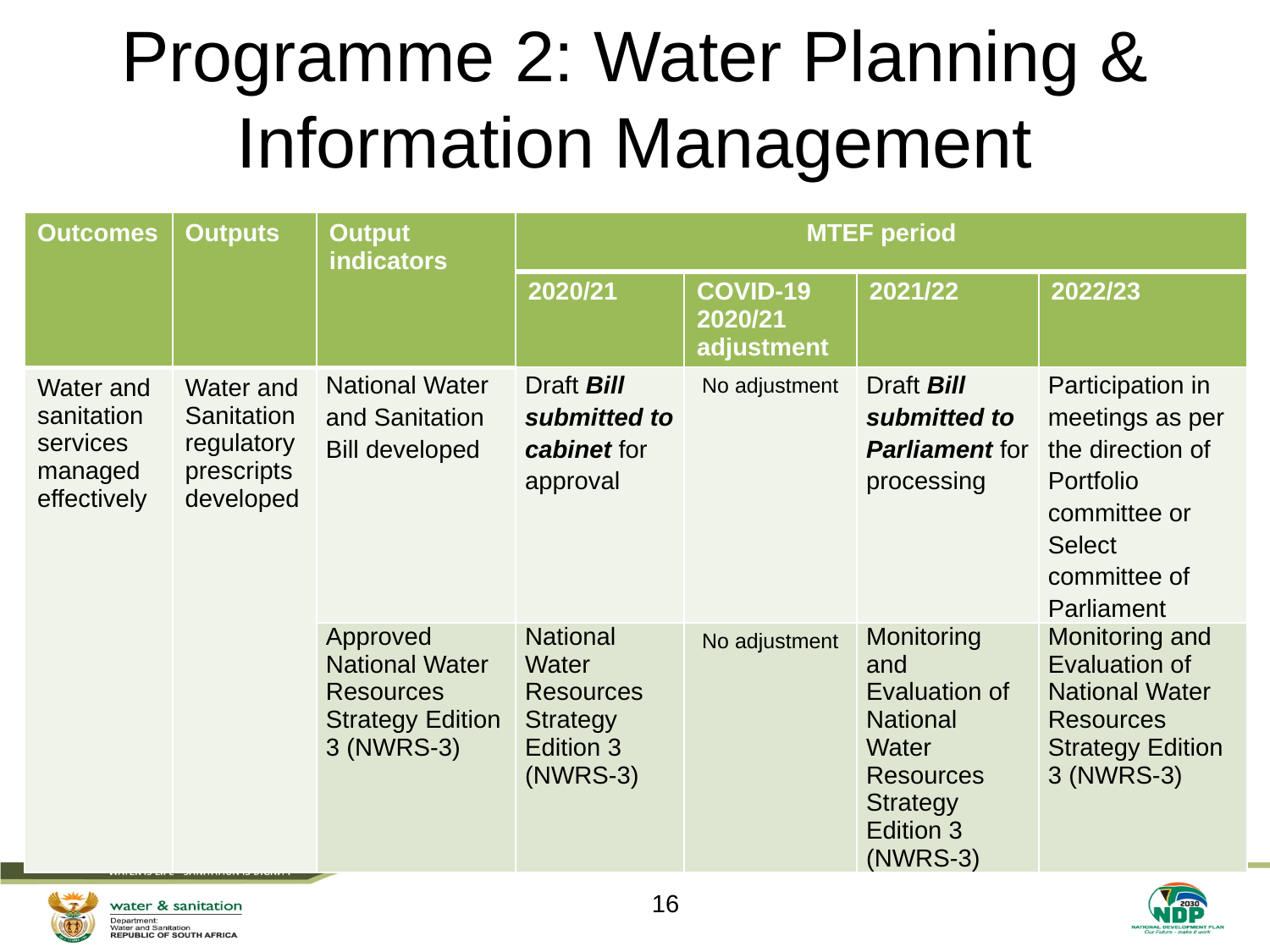

# Programme 2: Water Planning & Information Management
| Outcomes | Outputs | Output indicators | MTEF period |  |  |  |
| --- | --- | --- | --- | --- | --- | --- |
|  |  |  | 2020/21 | COVID-19 2020/21 adjustment | 2021/22 | 2022/23 |
| Water and sanitation services managed effectively | Water and Sanitation regulatory prescripts developed | National Water and Sanitation Bill developed | Draft Bill submitted to cabinet for approval | No adjustment | Draft Bill submitted to Parliament for processing | Participation in meetings as per the direction of Portfolio committee or Select committee of Parliament |
|  |  | Approved National Water Resources Strategy Edition 3 (NWRS-3) | National Water Resources Strategy Edition 3 (NWRS-3) | No adjustment | Monitoring and Evaluation of National Water Resources Strategy Edition 3 (NWRS-3) | Monitoring and Evaluation of National Water Resources Strategy Edition 3 (NWRS-3) |
16